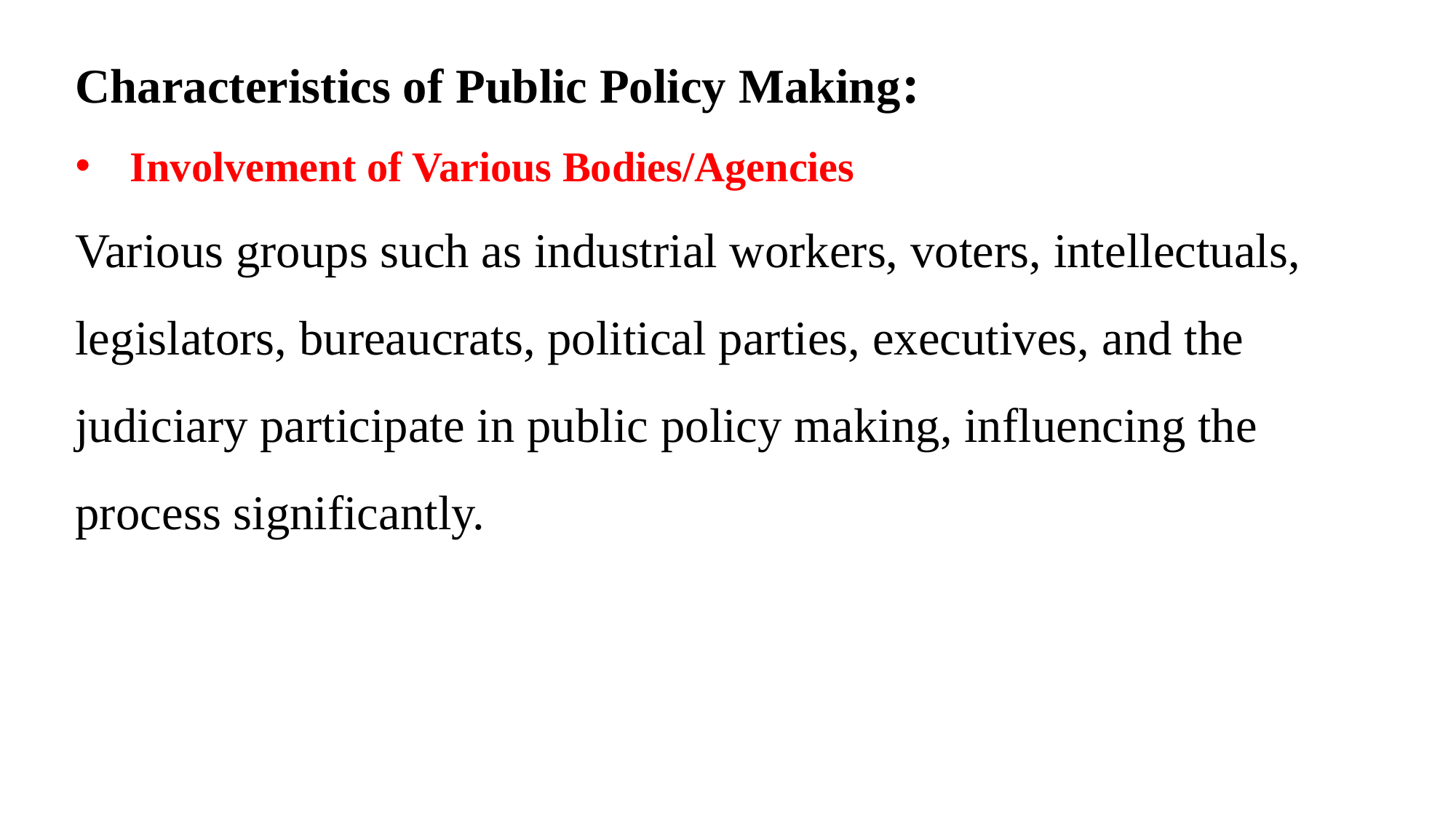

Characteristics of Public Policy Making:
Involvement of Various Bodies/Agencies
Various groups such as industrial workers, voters, intellectuals, legislators, bureaucrats, political parties, executives, and the judiciary participate in public policy making, influencing the process significantly.